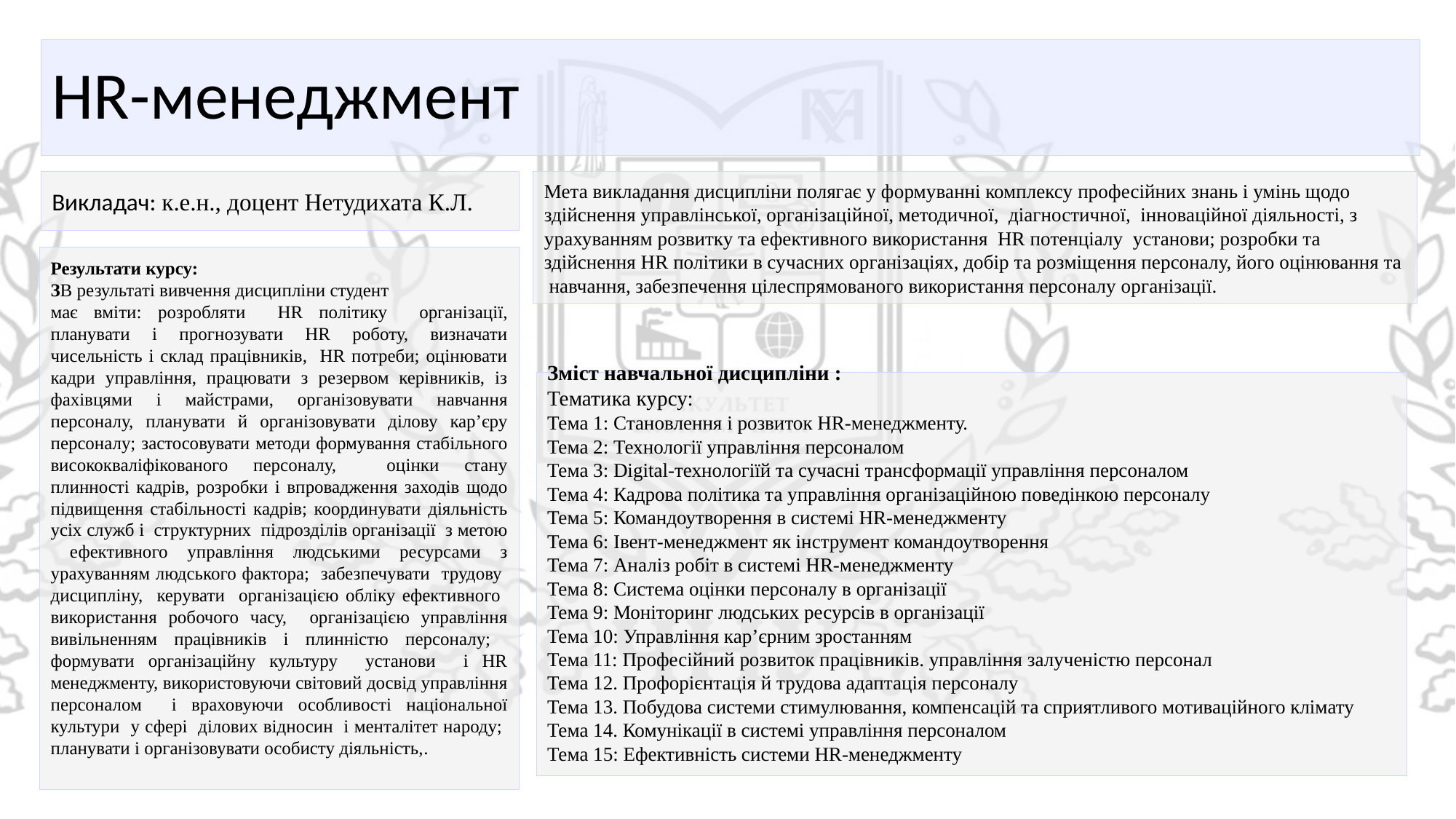

# HR-менеджмент
Викладач: к.е.н., доцент Нетудихата К.Л.
Мета викладання дисципліни полягає у формуванні комплексу професійних знань і умінь щодо здійснення управлінської, організаційної, методичної,  діагностичної,  інноваційної діяльності, з урахуванням розвитку та ефективного використання  HR потенціалу  установи; розробки та здійснення HR політики в сучасних організаціях, добір та розміщення персоналу, його оцінювання та  навчання, забезпечення цілеспрямованого використання персоналу організації.
Результати курсу:
ЗВ результаті вивчення дисципліни студент
має вміти: розробляти  HR політику  організації, планувати і прогнозувати HR роботу, визначати чисельність і склад працівників,  HR потреби; оцінювати кадри управління, працювати з резервом керівників, із фахівцями і майстрами, організовувати навчання персоналу, планувати й організовувати ділову кар’єру персоналу; застосовувати методи формування стабільного висококваліфікованого персоналу,  оцінки стану плинності кадрів, розробки і впровадження заходів щодо підвищення стабільності кадрів; координувати діяльність усіх служб і  структурних  підрозділів організації  з метою  ефективного управління людськими ресурсами з урахуванням людського фактора;  забезпечувати  трудову  дисципліну,  керувати  організацією обліку ефективного  використання робочого часу,  організацією управління вивільненням працівників і плинністю персоналу;  формувати організаційну культуру  установи  і HR менеджменту, використовуючи світовий досвід управління персоналом  і враховуючи особливості національної культури  у сфері  ділових відносин  і менталітет народу;  планувати і організовувати особисту діяльність,.

Зміст навчальної дисципліни :
Тематика курсу:
Тема 1: Становлення і розвиток HR-менеджменту.
Тема 2: Технології управління персоналом
Тема 3: Digital-технологіїй та сучасні трансформації управління персоналом
Тема 4: Кадрова політика та управління організаційною поведінкою персоналу
Тема 5: Командоутворення в системі HR-менеджменту
Тема 6: Івент-менеджмент як інструмент командоутворення
Тема 7: Аналіз робіт в системі HR-менеджменту
Тема 8: Система оцінки персоналу в організації
Тема 9: Моніторинг людських ресурсів в організації
Тема 10: Управління кар’єрним зростанням
Тема 11: Професійний розвиток працівників. управління залученістю персонал
Тема 12. Профорієнтація й трудова адаптація персоналу
Тема 13. Побудова системи стимулювання, компенсацій та сприятливого мотиваційного клімату
Тема 14. Комунікації в системі управління персоналом
Тема 15: Ефективність системи HR-менеджменту